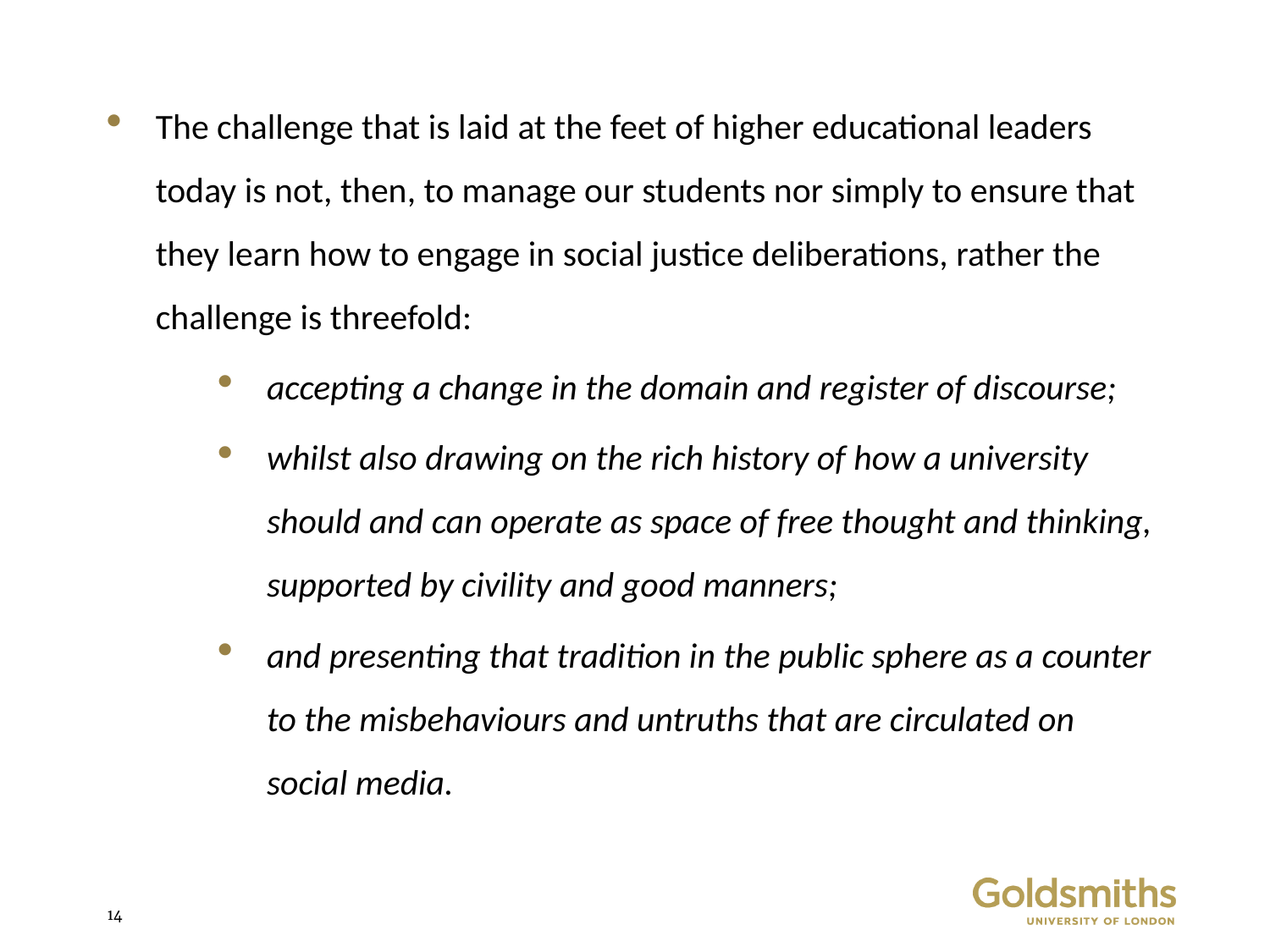

The challenge that is laid at the feet of higher educational leaders today is not, then, to manage our students nor simply to ensure that they learn how to engage in social justice deliberations, rather the challenge is threefold:
accepting a change in the domain and register of discourse;
whilst also drawing on the rich history of how a university should and can operate as space of free thought and thinking, supported by civility and good manners;
and presenting that tradition in the public sphere as a counter to the misbehaviours and untruths that are circulated on social media.

14